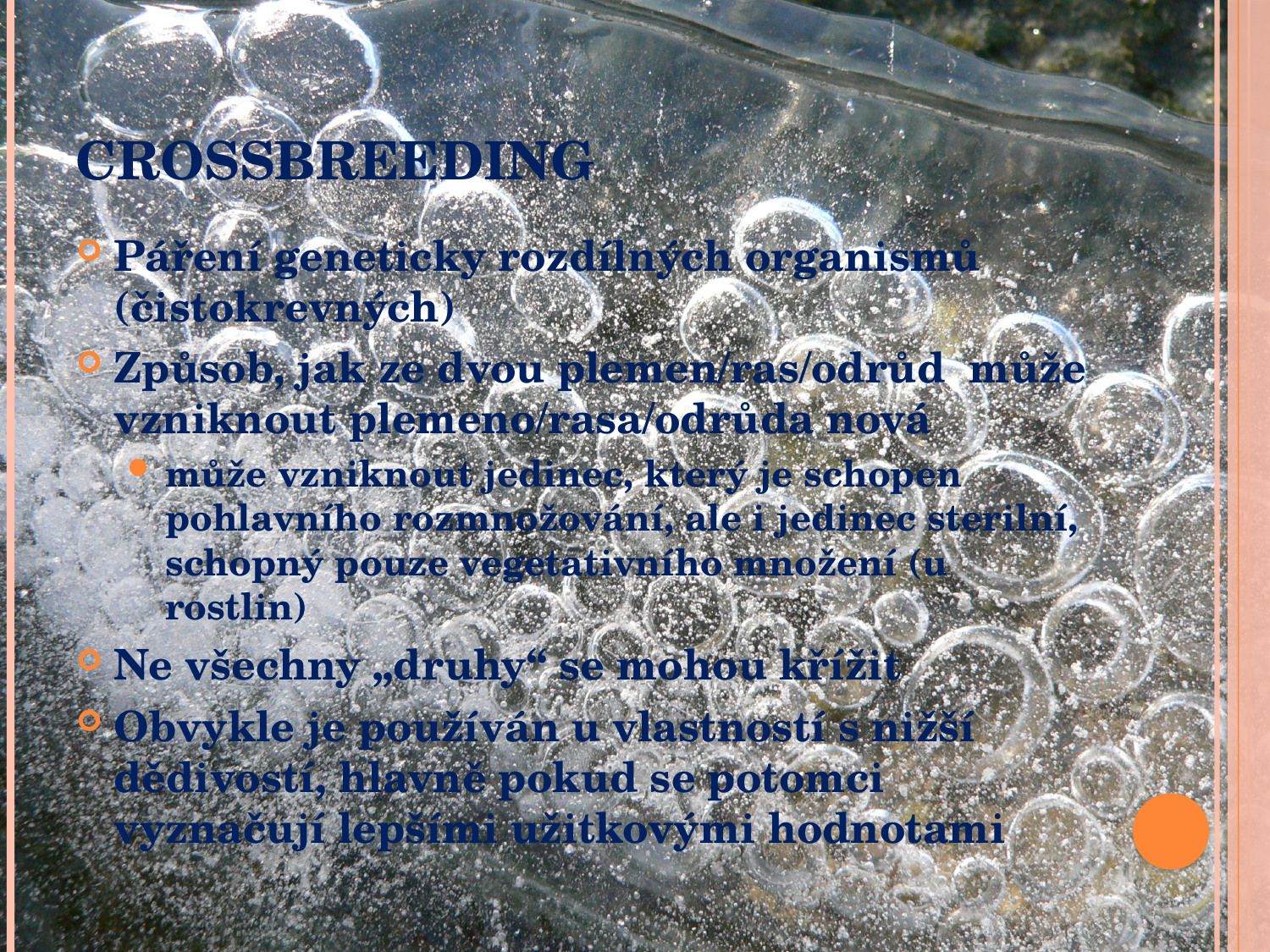

# Crossbreeding
Páření geneticky rozdílných organismů (čistokrevných)
Způsob, jak ze dvou plemen/ras/odrůd  může vzniknout plemeno/rasa/odrůda nová
může vzniknout jedinec, který je schopen pohlavního rozmnožování, ale i jedinec sterilní, schopný pouze vegetativního množení (u rostlin)
Ne všechny „druhy“ se mohou křížit
Obvykle je používán u vlastností s nižší dědivostí, hlavně pokud se potomci vyznačují lepšími užitkovými hodnotami